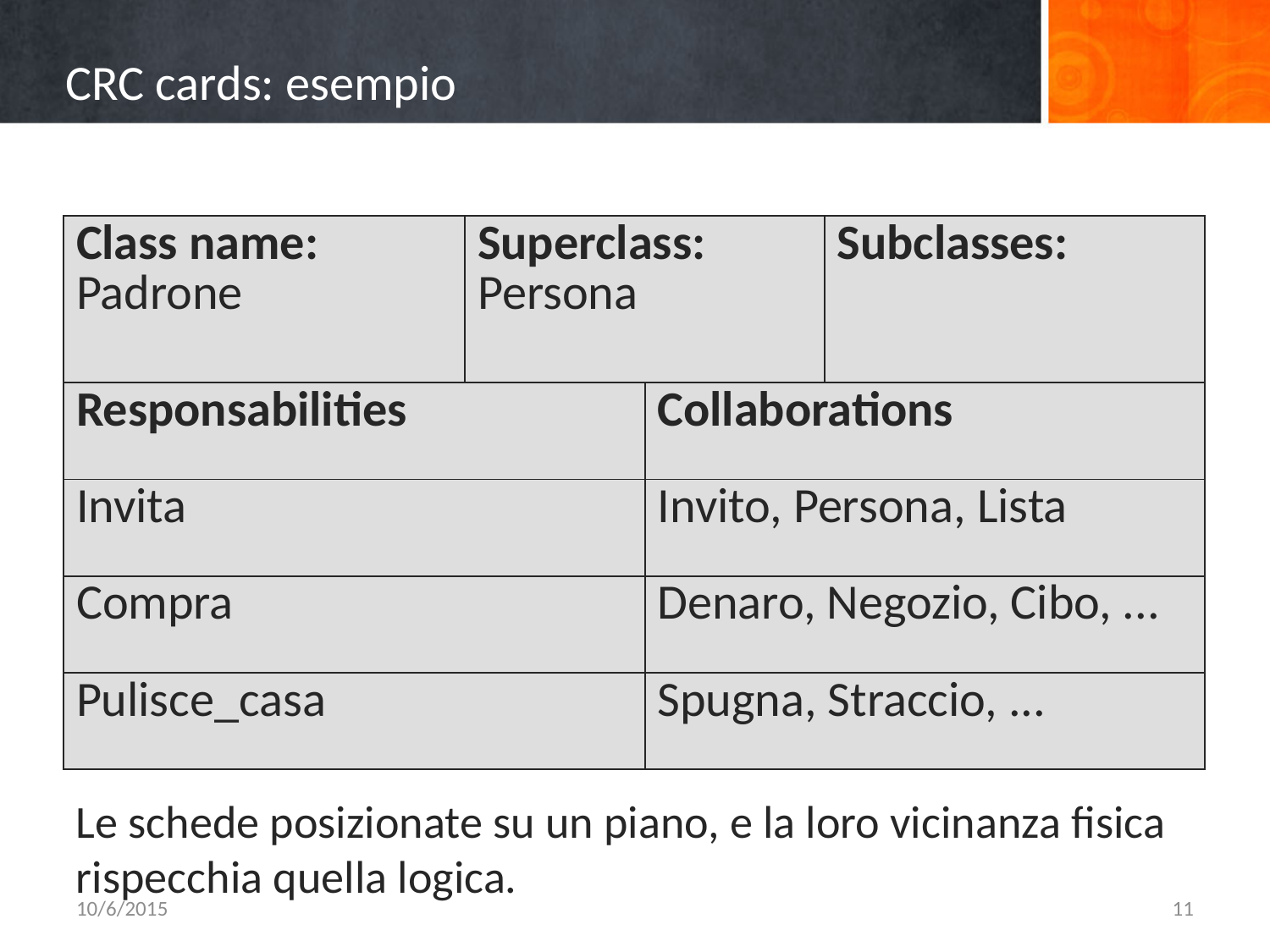

# CRC cards: esempio
| Class name: Padrone | Superclass: Persona |  | Subclasses: |
| --- | --- | --- | --- |
| Responsabilities |  | Collaborations |  |
| Invita |  | Invito, Persona, Lista |  |
| Compra |  | Denaro, Negozio, Cibo, ... |  |
| Pulisce\_casa |  | Spugna, Straccio, ... |  |
Le schede posizionate su un piano, e la loro vicinanza fisica rispecchia quella logica.
10/6/2015
11